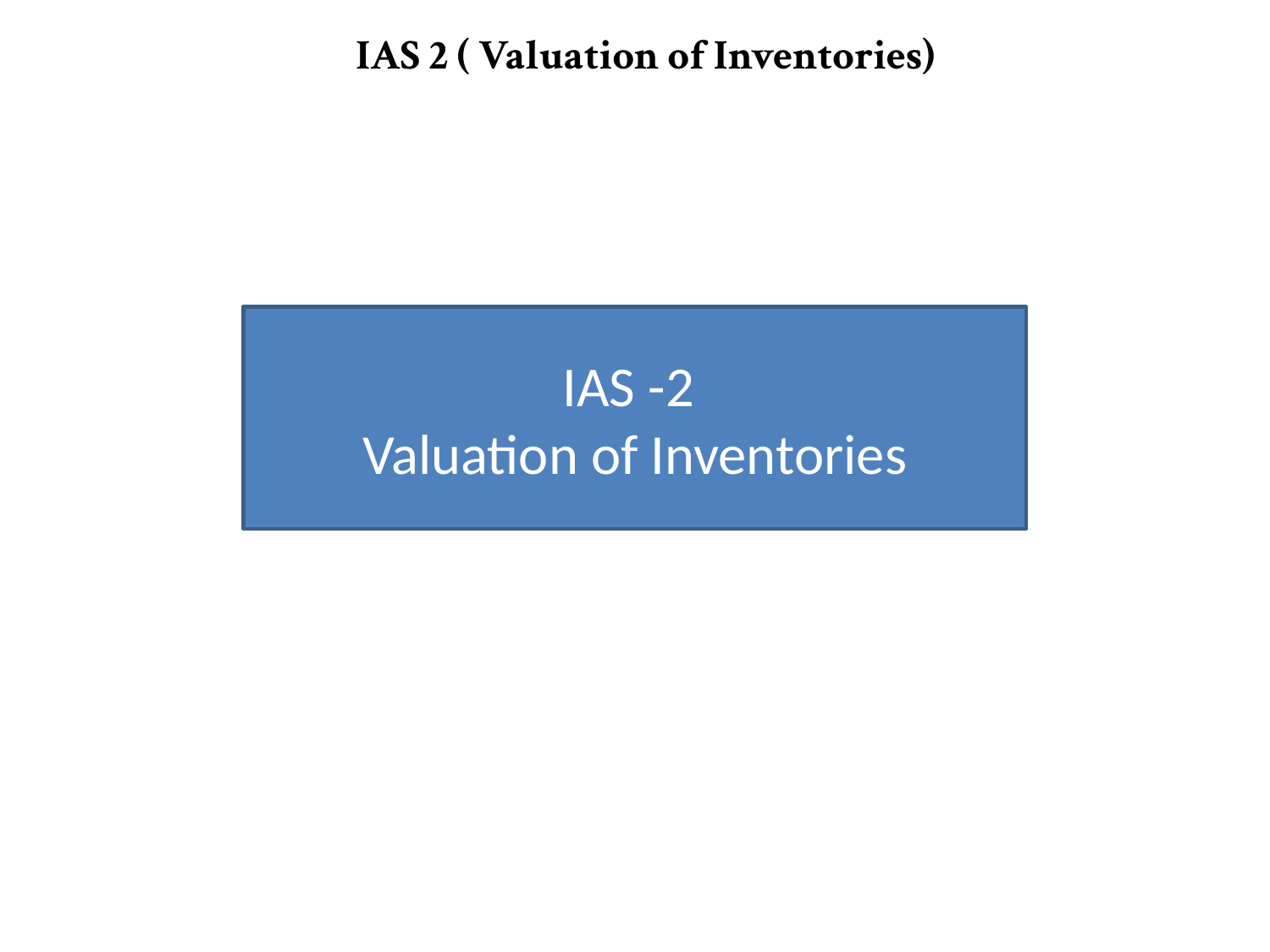

IAS 2 ( Valuation of Inventories)
IAS -2
Valuation of Inventories